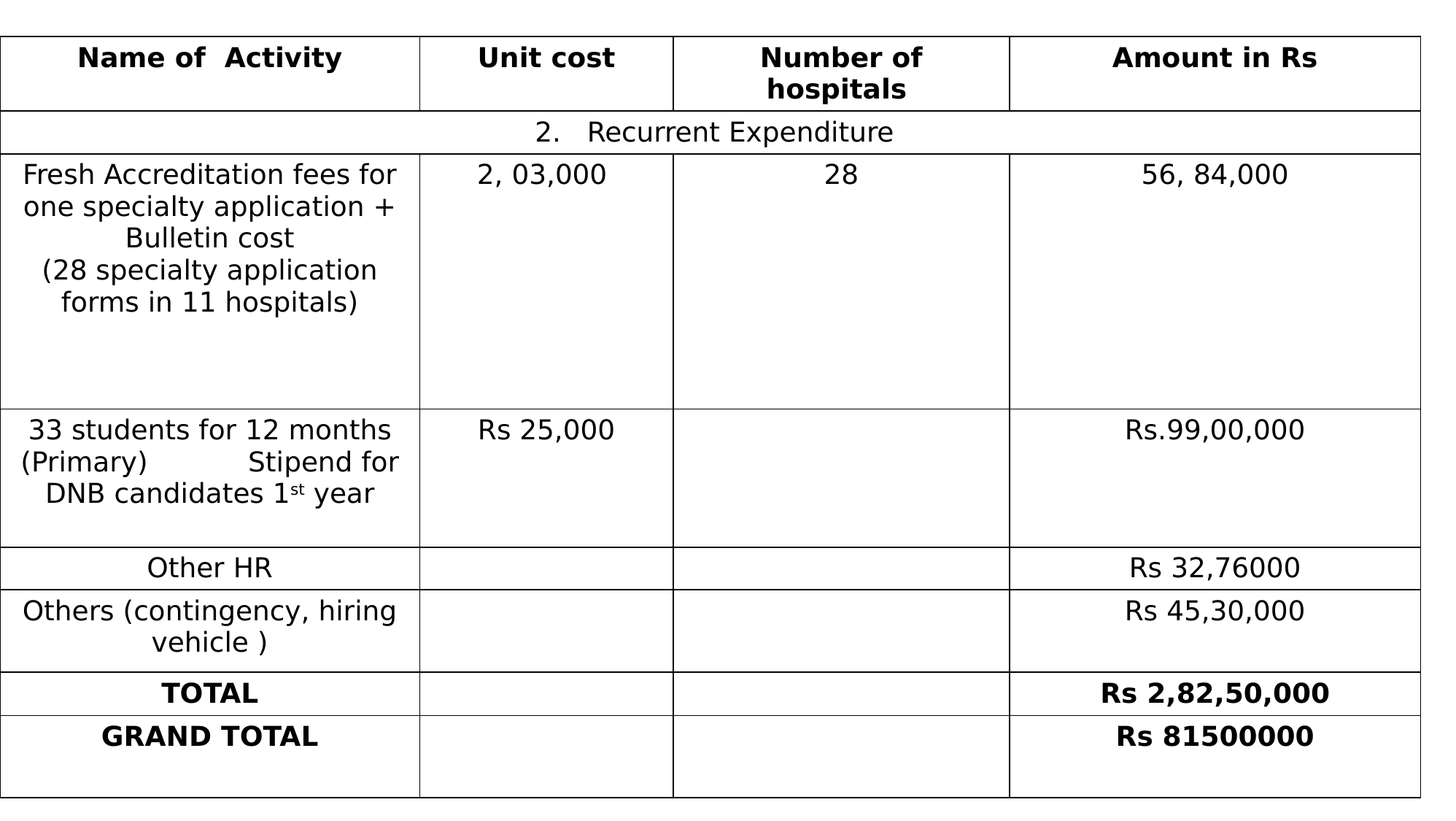

| Name of Activity | Unit cost | Number of hospitals | Amount in Rs |
| --- | --- | --- | --- |
| 2. Recurrent Expenditure |  |  |  |
| Fresh Accreditation fees for one specialty application + Bulletin cost (28 specialty application forms in 11 hospitals) | 2, 03,000 | 28 | 56, 84,000 |
| 33 students for 12 months (Primary) Stipend for DNB candidates 1st year | Rs 25,000 |  | Rs.99,00,000 |
| Other HR |  |  | Rs 32,76000 |
| Others (contingency, hiring vehicle ) |  |  | Rs 45,30,000 |
| TOTAL |  |  | Rs 2,82,50,000 |
| GRAND TOTAL |  |  | Rs 81500000 |